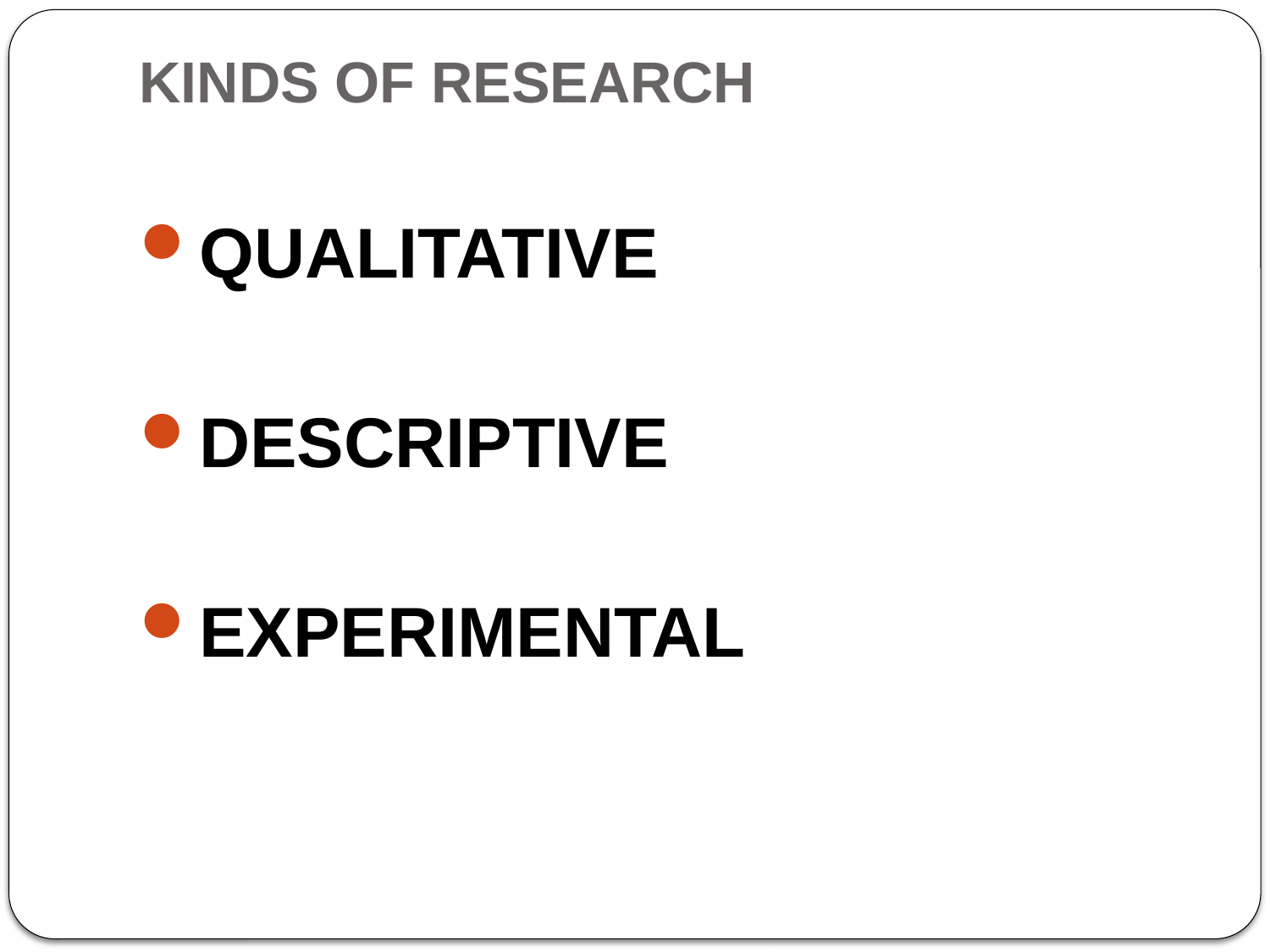

# KINDS OF RESEARCH
QUALITATIVE

DESCRIPTIVE

EXPERIMENTAL